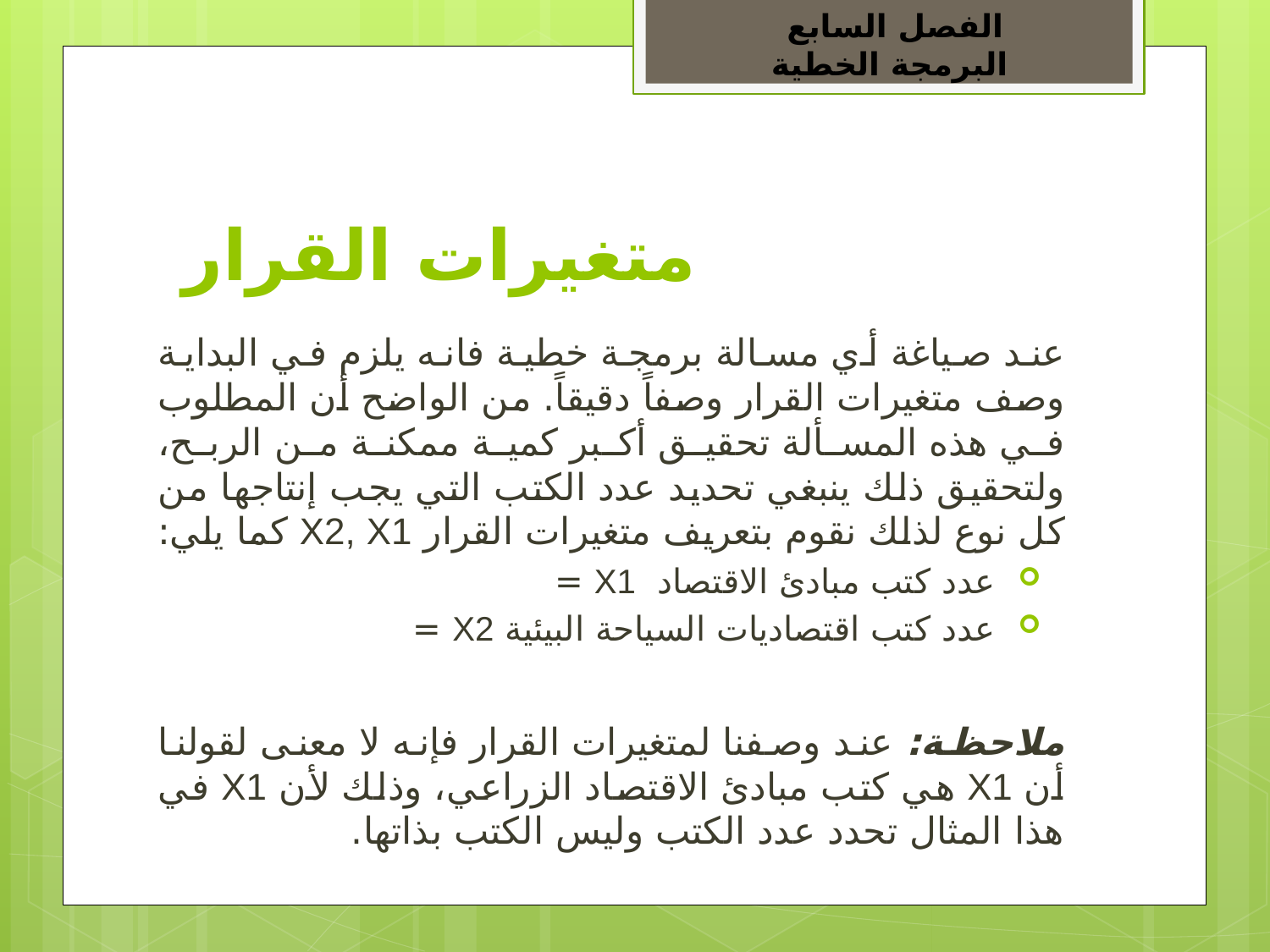

الفصل السابع
 البرمجة الخطية
# متغيرات القرار
عند صياغة أي مسالة برمجة خطية فانه يلزم في البداية وصف متغيرات القرار وصفاً دقيقاً. من الواضح أن المطلوب في هذه المسألة تحقيق أكبر كمية ممكنة من الربح، ولتحقيق ذلك ينبغي تحديد عدد الكتب التي يجب إنتاجها من كل نوع لذلك نقوم بتعريف متغيرات القرار X2, X1 كما يلي:
عدد كتب مبادئ الاقتصاد  X1 =
عدد كتب اقتصاديات السياحة البيئية X2 =

ملاحظة: عند وصفنا لمتغيرات القرار فإنه لا معنى لقولنا أن X1 هي كتب مبادئ الاقتصاد الزراعي، وذلك لأن X1 في هذا المثال تحدد عدد الكتب وليس الكتب بذاتها.